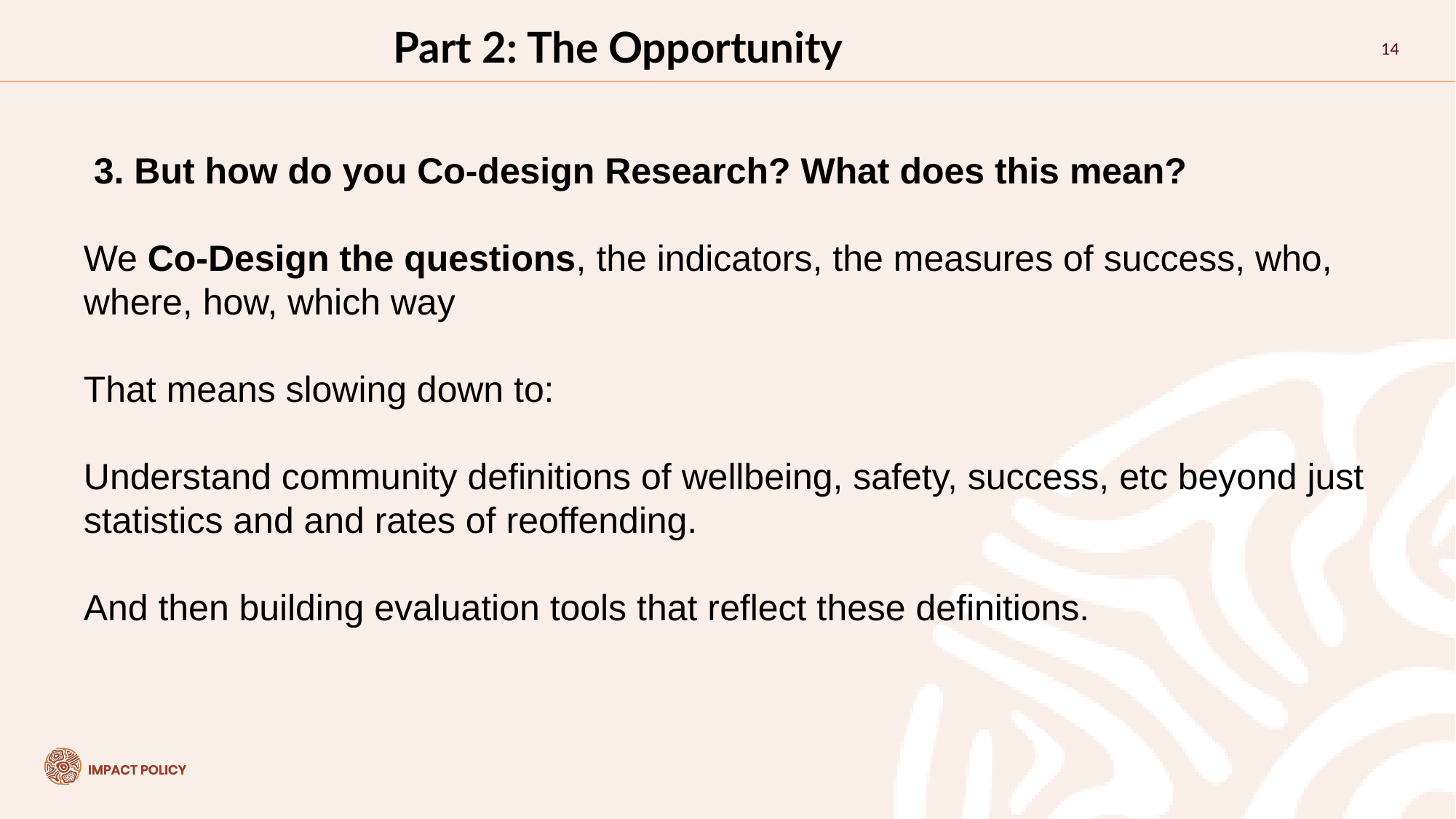

Part 2: The Opportunity

14
 3. But how do you Co-design Research? What does this mean?

We Co-Design the questions, the indicators, the measures of success, who, where, how, which way

That means slowing down to:

Understand community definitions of wellbeing, safety, success, etc beyond just statistics and and rates of reoffending.

And then building evaluation tools that reflect these definitions.